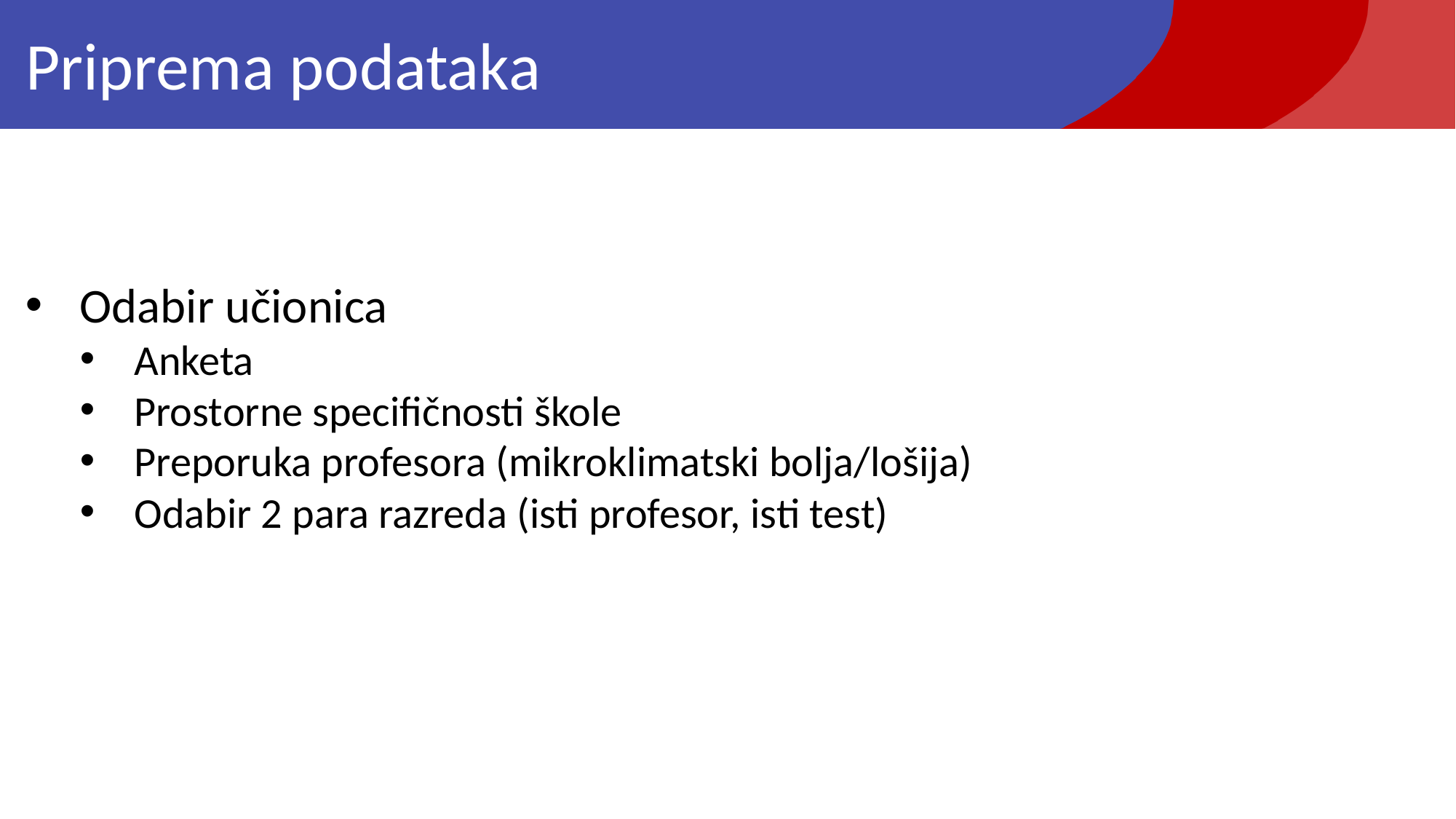

# Priprema podataka
Odabir učionica
Anketa
Prostorne specifičnosti škole
Preporuka profesora (mikroklimatski bolja/lošija)
Odabir 2 para razreda (isti profesor, isti test)